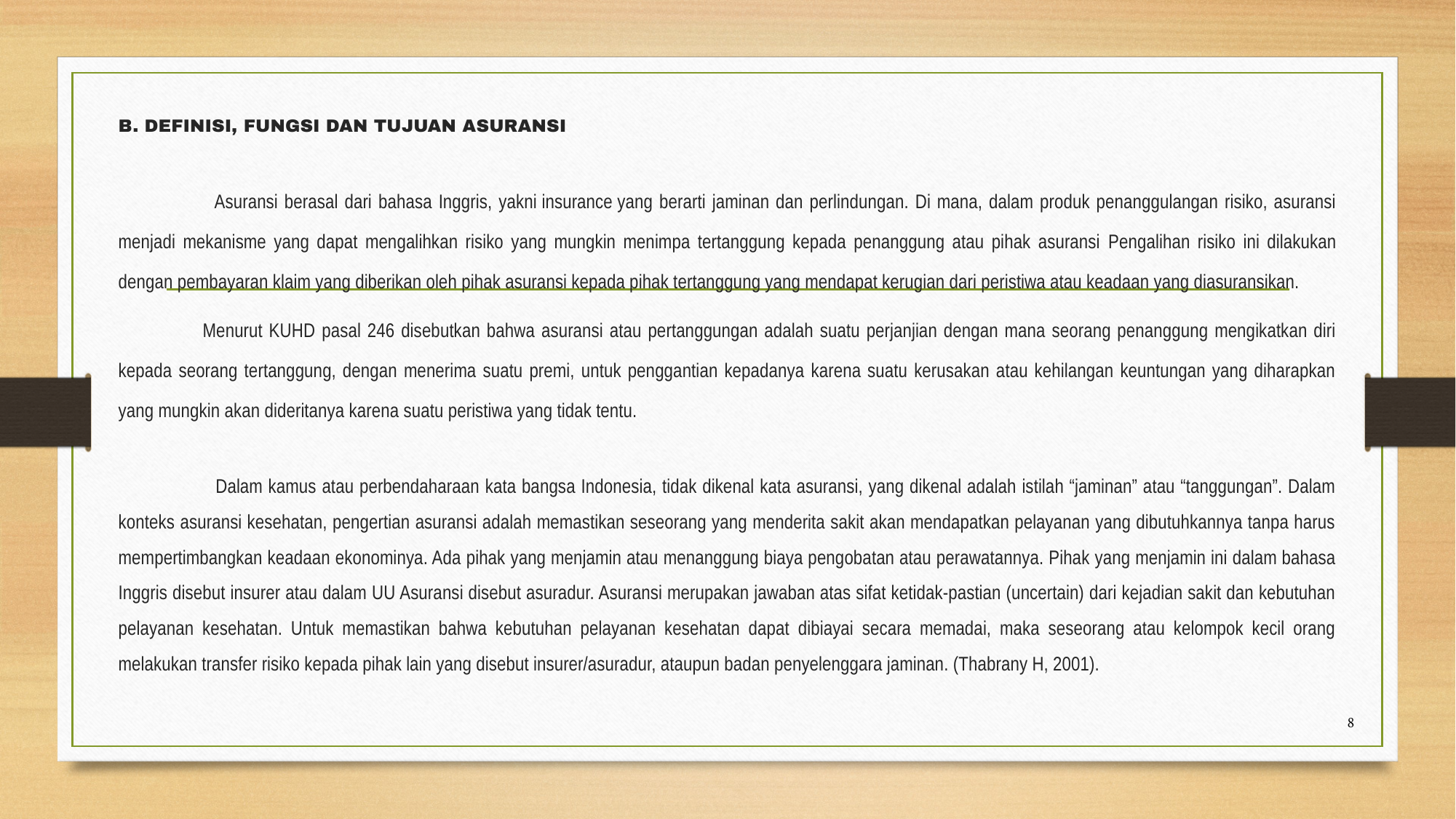

B. DEFINISI, FUNGSI DAN TUJUAN ASURANSI

Asuransi berasal dari bahasa Inggris, yakni insurance yang berarti jaminan dan perlindungan. Di mana, dalam produk penanggulangan risiko, asuransi menjadi mekanisme yang dapat mengalihkan risiko yang mungkin menimpa tertanggung kepada penanggung atau pihak asuransi Pengalihan risiko ini dilakukan dengan pembayaran klaim yang diberikan oleh pihak asuransi kepada pihak tertanggung yang mendapat kerugian dari peristiwa atau keadaan yang diasuransikan.
Menurut KUHD pasal 246 disebutkan bahwa asuransi atau pertanggungan adalah suatu perjanjian dengan mana seorang penanggung mengikatkan diri kepada seorang tertanggung, dengan menerima suatu premi, untuk penggantian kepadanya karena suatu kerusakan atau kehilangan keuntungan yang diharapkan yang mungkin akan dideritanya karena suatu peristiwa yang tidak tentu.

Dalam kamus atau perbendaharaan kata bangsa Indonesia, tidak dikenal kata asuransi, yang dikenal adalah istilah “jaminan” atau “tanggungan”. Dalam konteks asuransi kesehatan, pengertian asuransi adalah memastikan seseorang yang menderita sakit akan mendapatkan pelayanan yang dibutuhkannya tanpa harus mempertimbangkan keadaan ekonominya. Ada pihak yang menjamin atau menanggung biaya pengobatan atau perawatannya. Pihak yang menjamin ini dalam bahasa Inggris disebut insurer atau dalam UU Asuransi disebut asuradur. Asuransi merupakan jawaban atas sifat ketidak-pastian (uncertain) dari kejadian sakit dan kebutuhan pelayanan kesehatan. Untuk memastikan bahwa kebutuhan pelayanan kesehatan dapat dibiayai secara memadai, maka seseorang atau kelompok kecil orang melakukan transfer risiko kepada pihak lain yang disebut insurer/asuradur, ataupun badan penyelenggara jaminan. (Thabrany H, 2001).
8